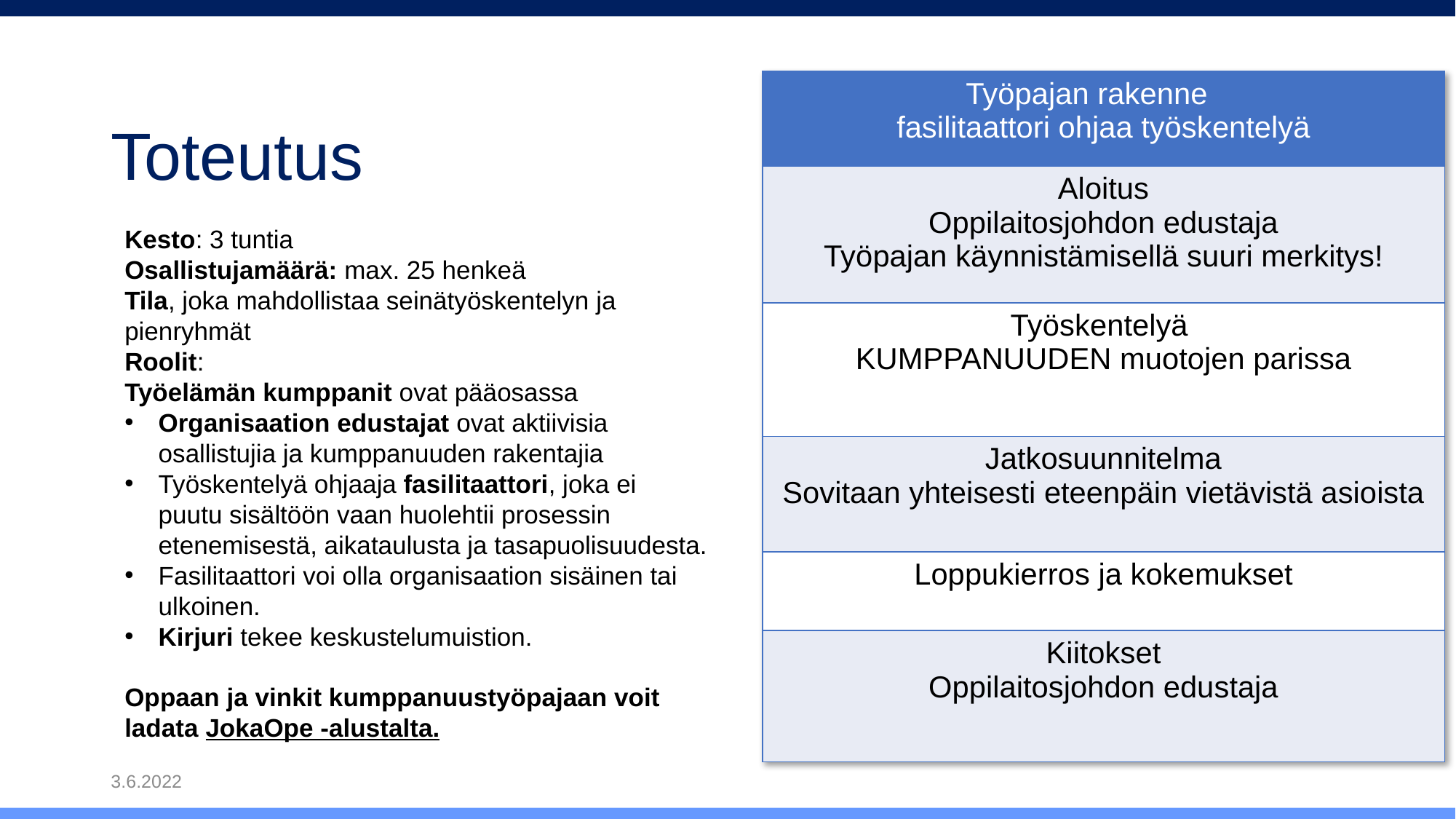

# Toteutus
| Työpajan rakenne fasilitaattori ohjaa työskentelyä |
| --- |
| Aloitus Oppilaitosjohdon edustaja Työpajan käynnistämisellä suuri merkitys! |
| Työskentelyä KUMPPANUUDEN muotojen parissa |
| Jatkosuunnitelma Sovitaan yhteisesti eteenpäin vietävistä asioista |
| Loppukierros ja kokemukset |
| Kiitokset Oppilaitosjohdon edustaja |
Kesto: 3 tuntia
Osallistujamäärä: max. 25 henkeä
Tila, joka mahdollistaa seinätyöskentelyn ja pienryhmät
Roolit:
Työelämän kumppanit ovat pääosassa
Organisaation edustajat ovat aktiivisia
osallistujia ja kumppanuuden rakentajia
Työskentelyä ohjaaja fasilitaattori, joka ei
puutu sisältöön vaan huolehtii prosessin
etenemisestä, aikataulusta ja tasapuolisuudesta.
Fasilitaattori voi olla organisaation sisäinen tai ulkoinen.
Kirjuri tekee keskustelumuistion.
Oppaan ja vinkit kumppanuustyöpajaan voit ladata JokaOpe -alustalta.

3.6.2022